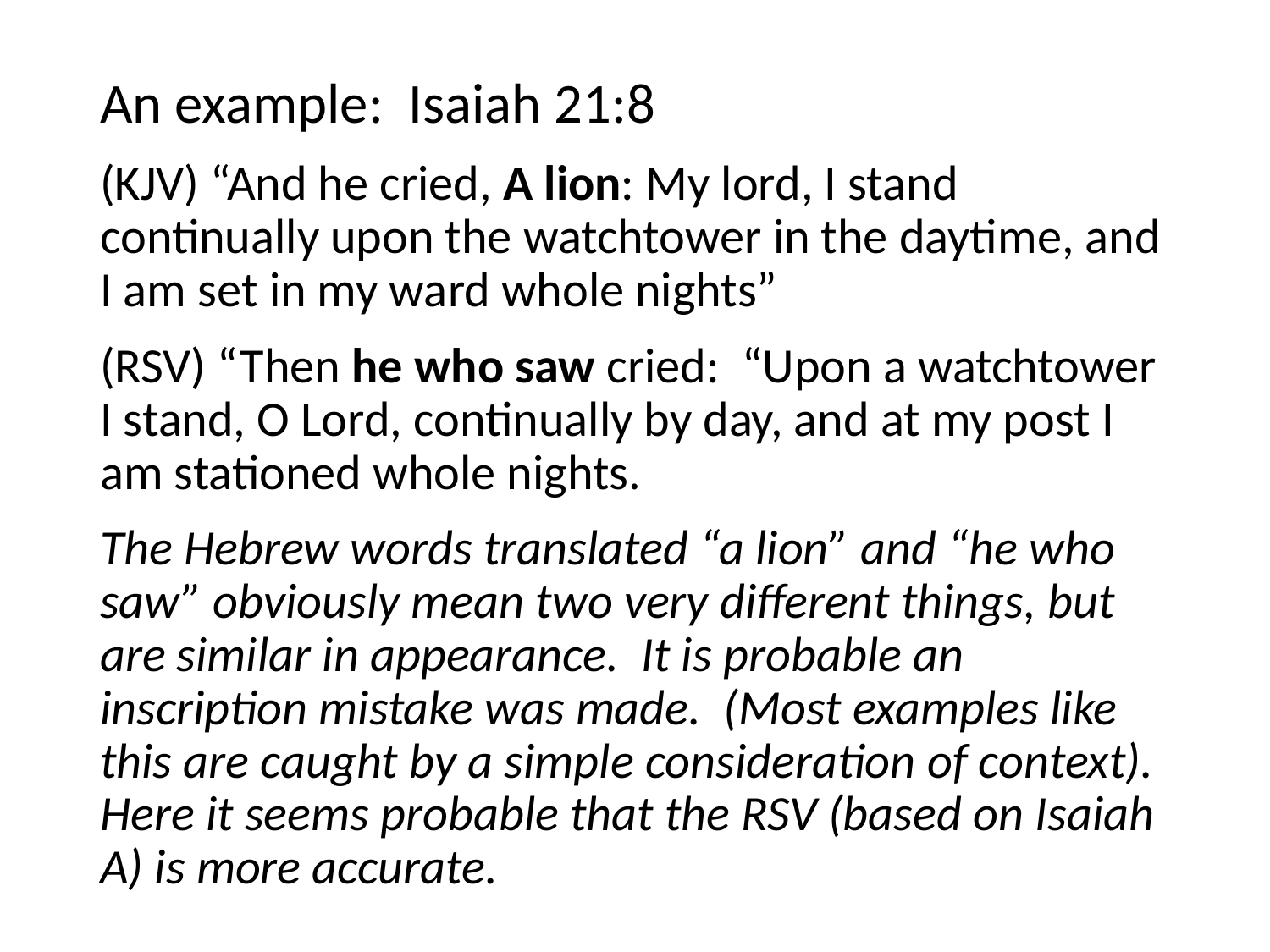

# An example:  Isaiah 21:8 (KJV) “And he cried, A lion: My lord, I stand continually upon the watchtower in the daytime, and I am set in my ward whole nights” (RSV) “Then he who saw cried:  “Upon a watchtower I stand, O Lord, continually by day, and at my post I am stationed whole nights. The Hebrew words translated “a lion” and “he who saw” obviously mean two very different things, but are similar in appearance.  It is probable an inscription mistake was made.  (Most examples like this are caught by a simple consideration of context).  Here it seems probable that the RSV (based on Isaiah A) is more accurate.